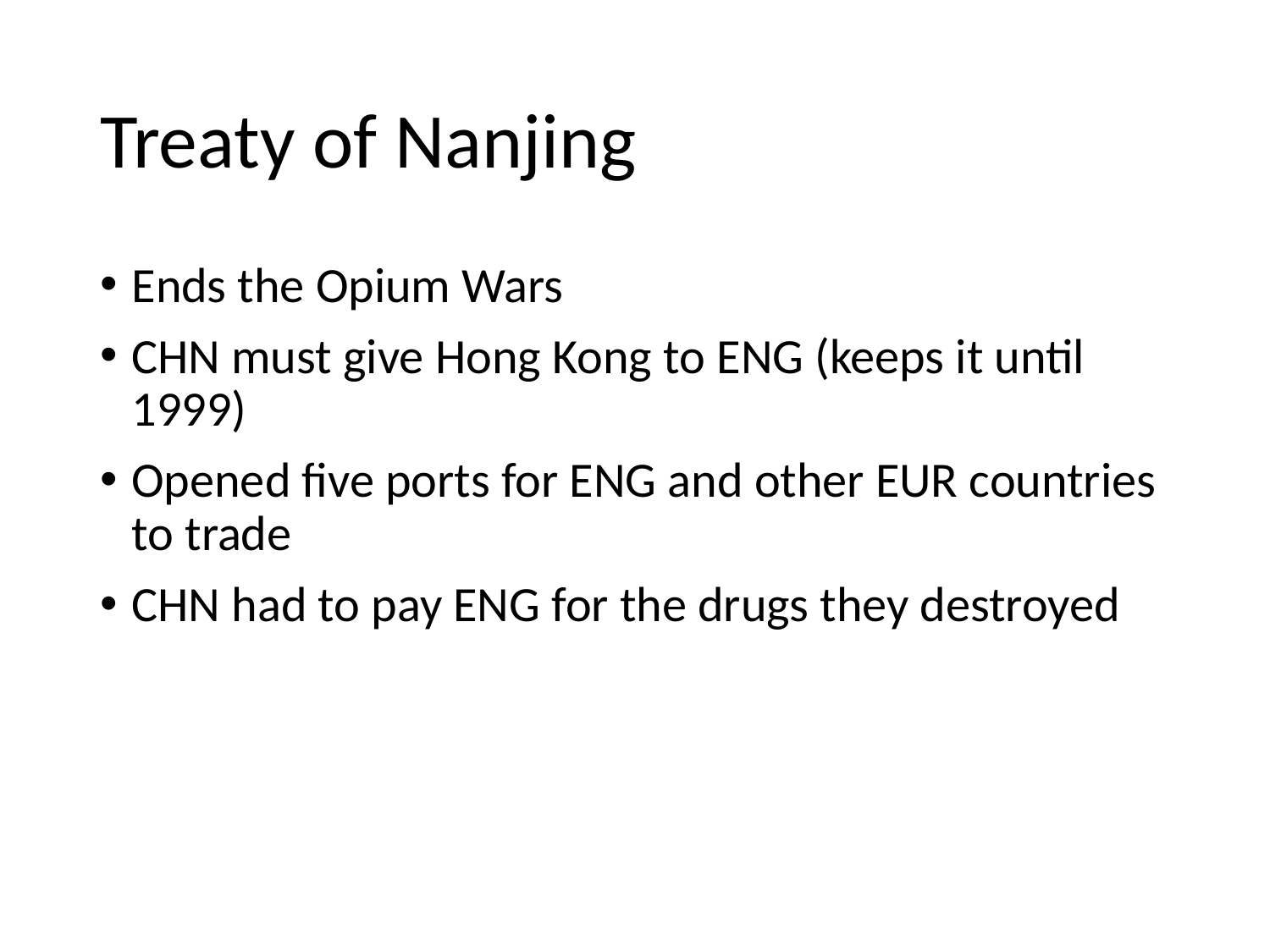

# Treaty of Nanjing
Ends the Opium Wars
CHN must give Hong Kong to ENG (keeps it until 1999)
Opened five ports for ENG and other EUR countries to trade
CHN had to pay ENG for the drugs they destroyed